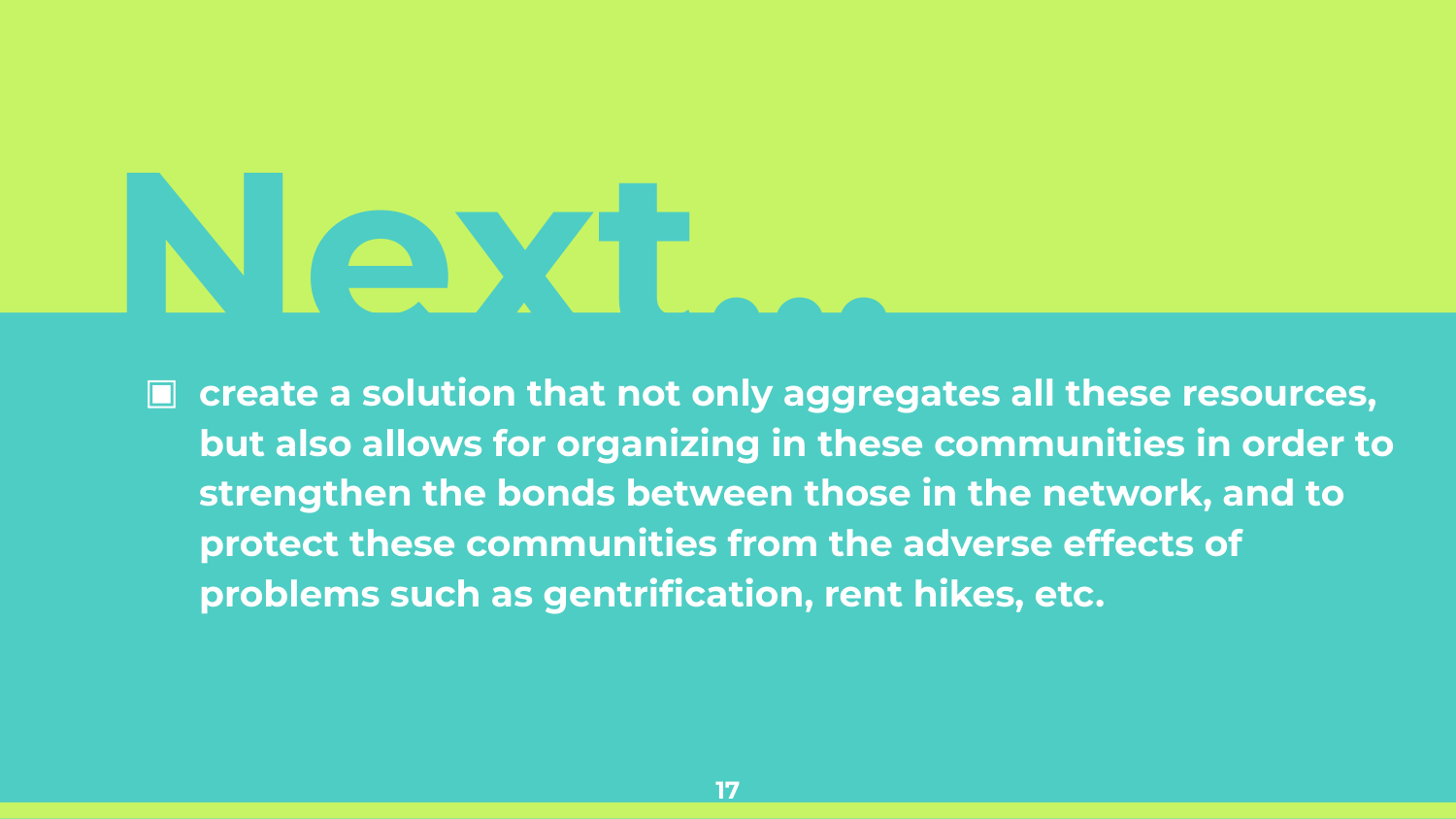

Next...
create a solution that not only aggregates all these resources, but also allows for organizing in these communities in order to strengthen the bonds between those in the network, and to protect these communities from the adverse effects of problems such as gentrification, rent hikes, etc.
17